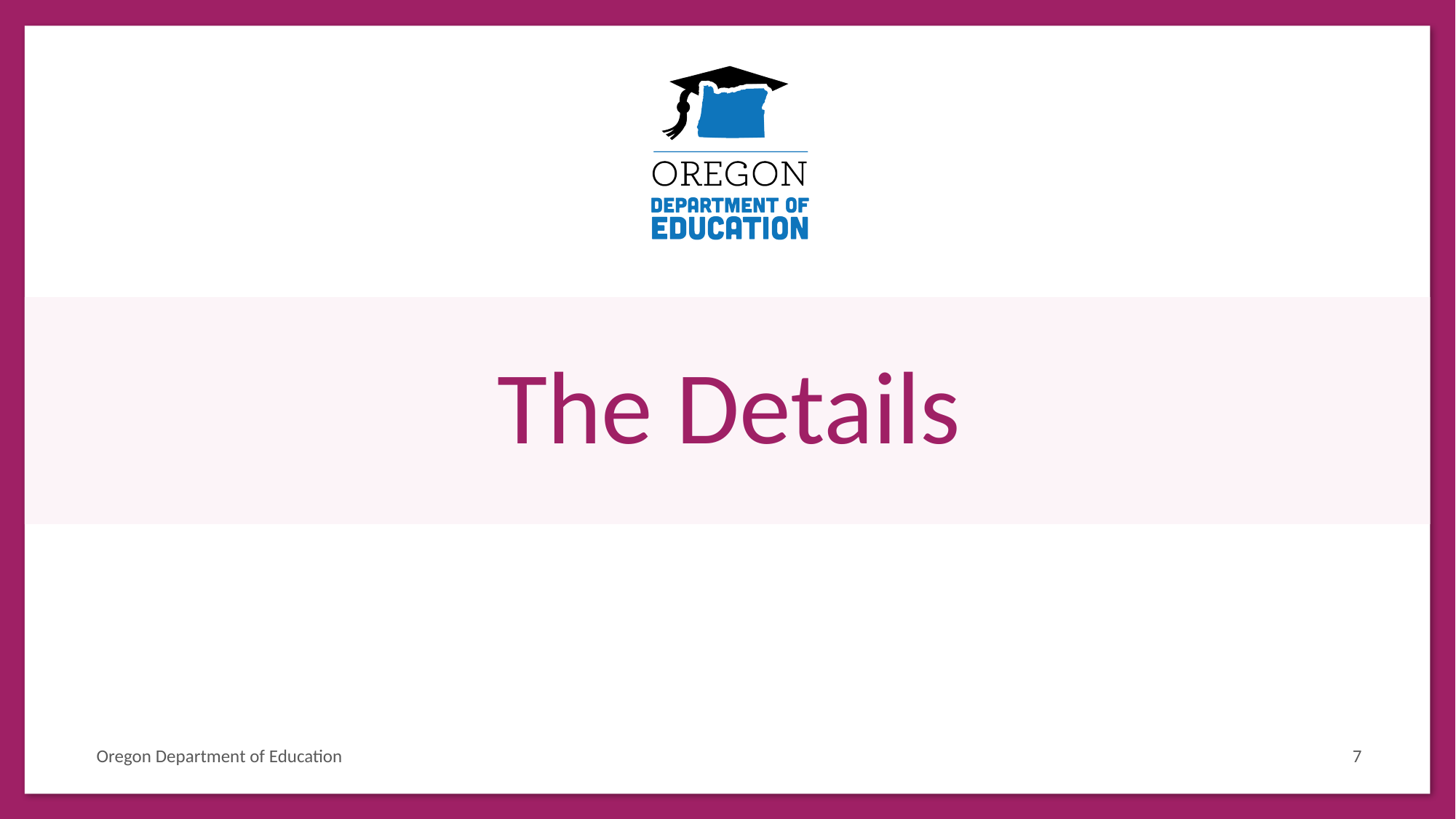

# The Details
Oregon Department of Education
7